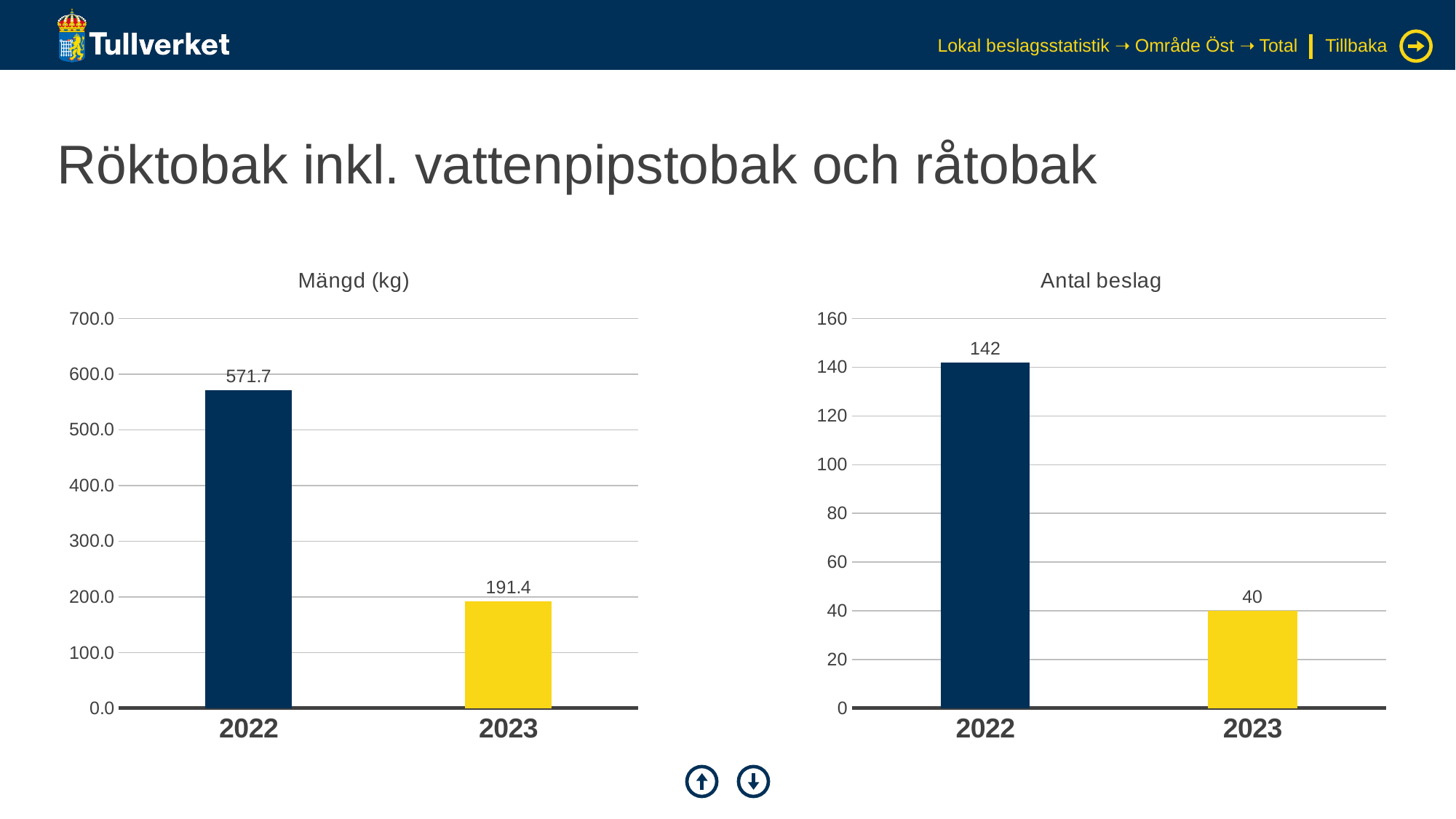

Lokal beslagsstatistik ➝ Område Öst ➝ Total
Tillbaka
# Röktobak inkl. vattenpipstobak och råtobak

### Chart: Mängd (kg)

| Category | Serie 1 |
|---|---|
| 2022 | 571.7 |
| 2023 | 191.38213 |

### Chart: Antal beslag

| Category | Serie 1 |
|---|---|
| 2022 | 142.0 |
| 2023 | 40.0 |